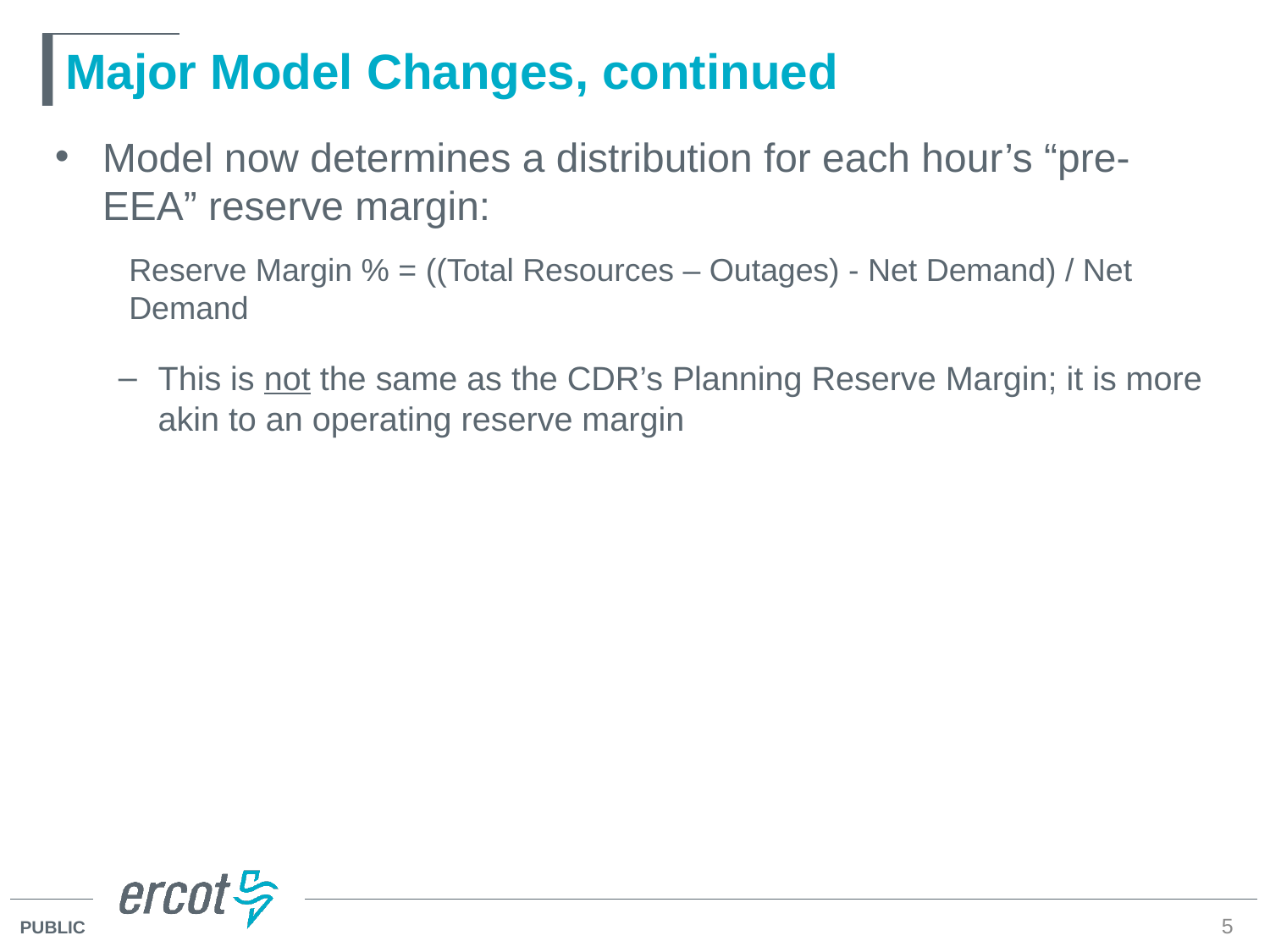

# Major Model Changes, continued
Model now determines a distribution for each hour’s “pre-EEA” reserve margin:

This is not the same as the CDR’s Planning Reserve Margin; it is more akin to an operating reserve margin

Reserve Margin % = ((Total Resources – Outages) - Net Demand) / Net Demand
5